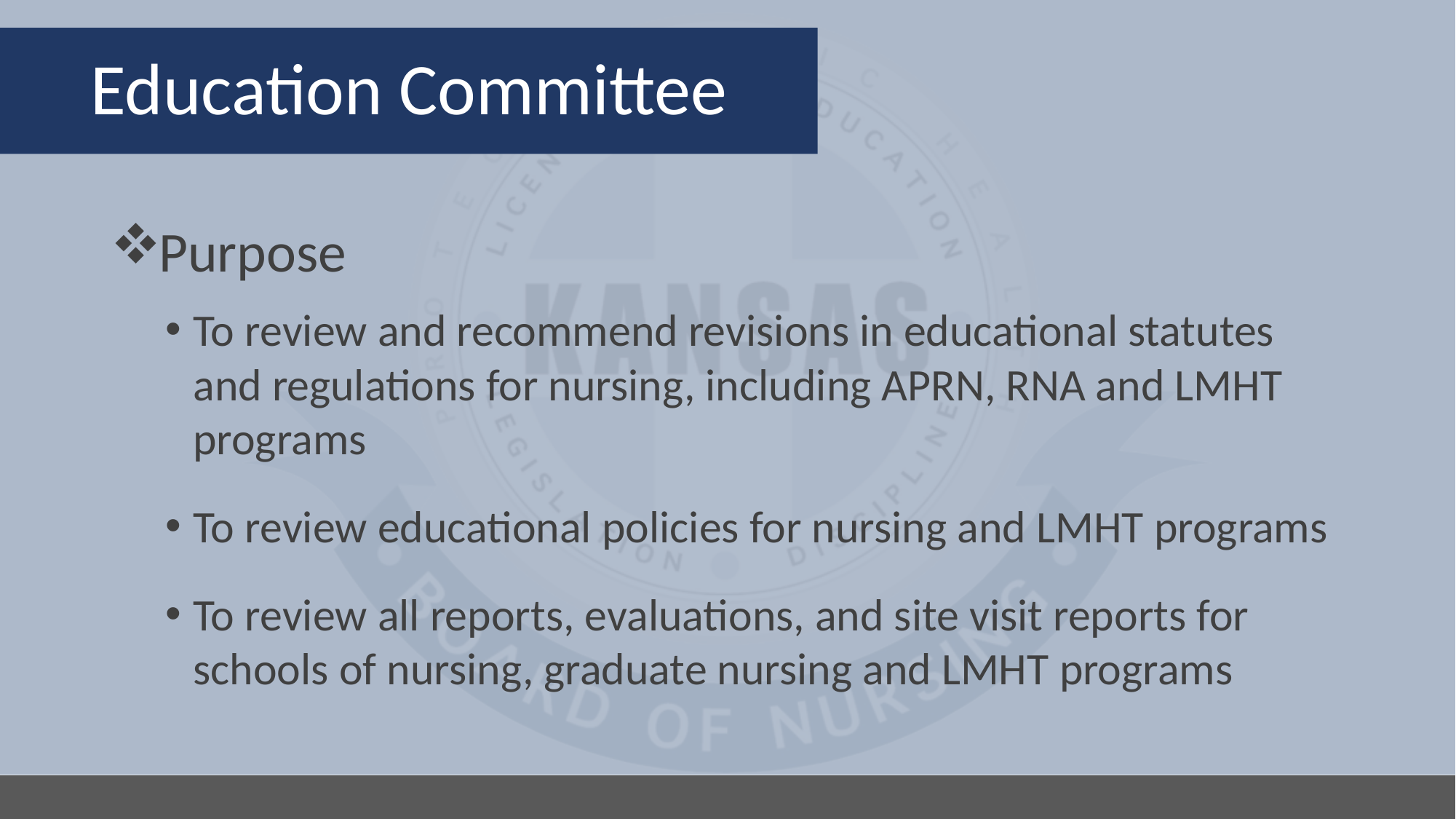

# Education Committee
Purpose
To review and recommend revisions in educational statutes and regulations for nursing, including APRN, RNA and LMHT programs
To review educational policies for nursing and LMHT programs
To review all reports, evaluations, and site visit reports for schools of nursing, graduate nursing and LMHT programs